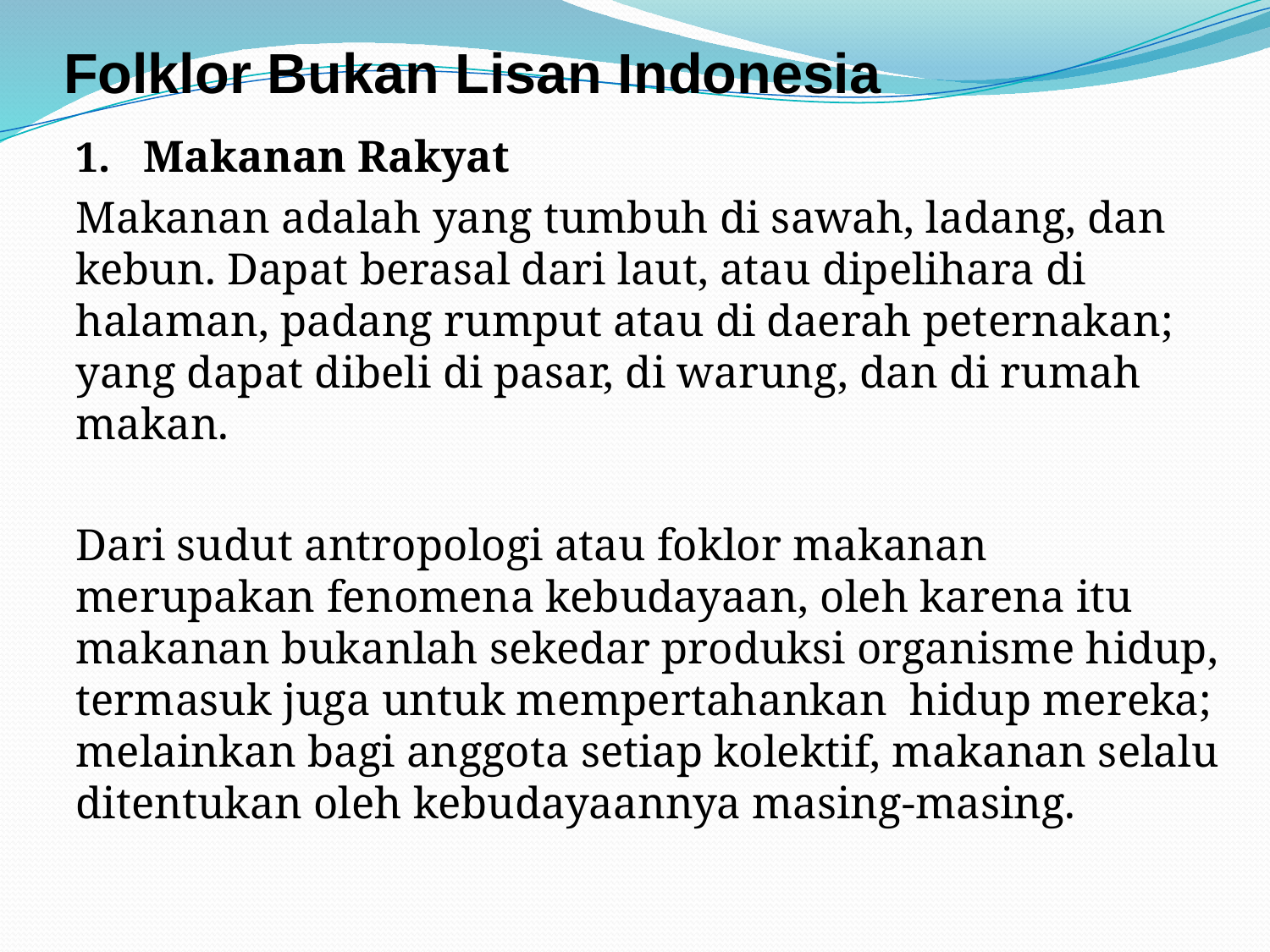

# Folklor Bukan Lisan Indonesia
Makanan Rakyat
Makanan adalah yang tumbuh di sawah, ladang, dan kebun. Dapat berasal dari laut, atau dipelihara di halaman, padang rumput atau di daerah peternakan; yang dapat dibeli di pasar, di warung, dan di rumah makan.

Dari sudut antropologi atau foklor makanan merupakan fenomena kebudayaan, oleh karena itu makanan bukanlah sekedar produksi organisme hidup, termasuk juga untuk mempertahankan  hidup mereka; melainkan bagi anggota setiap kolektif, makanan selalu ditentukan oleh kebudayaannya masing-masing.